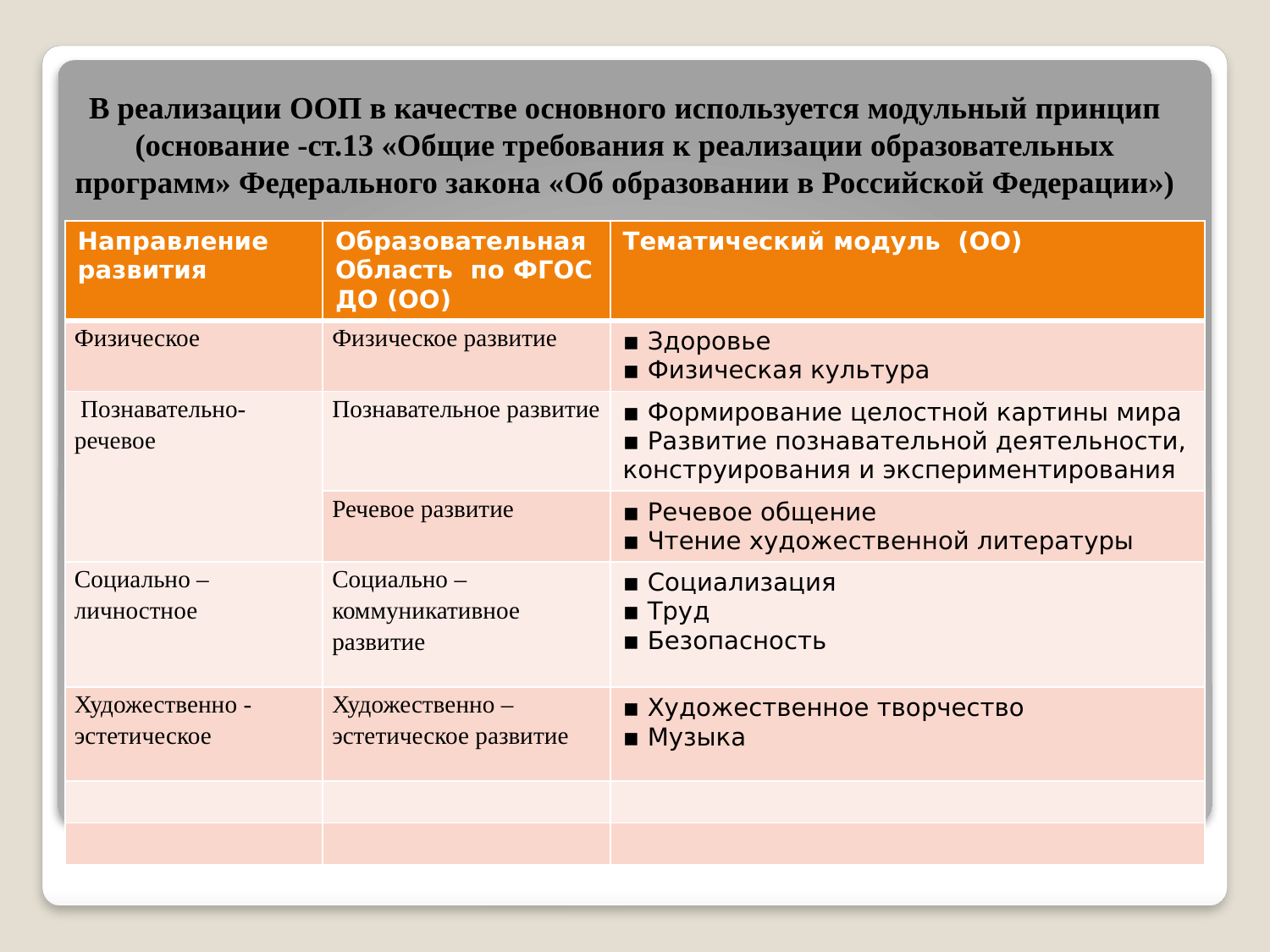

# В реализации ООП в качестве основного используется модульный принцип (основание -ст.13 «Общие требования к реализации образовательных программ» Федерального закона «Об образовании в Российской Федерации»)
| Направление развития | Образовательная Область по ФГОС ДО (ОО) | Тематический модуль (ОО) |
| --- | --- | --- |
| Физическое | Физическое развитие | ▪ Здоровье ▪ Физическая культура |
| Познавательно-речевое | Познавательное развитие | ▪ Формирование целостной картины мира ▪ Развитие познавательной деятельности, конструирования и экспериментирования |
|  | Речевое развитие | ▪ Речевое общение ▪ Чтение художественной литературы |
| Социально – личностное | Социально – коммуникативное развитие | ▪ Социализация ▪ Труд ▪ Безопасность |
| Художественно - эстетическое | Художественно – эстетическое развитие | ▪ Художественное творчество ▪ Музыка |
|  |  |  |
|  |  |  |